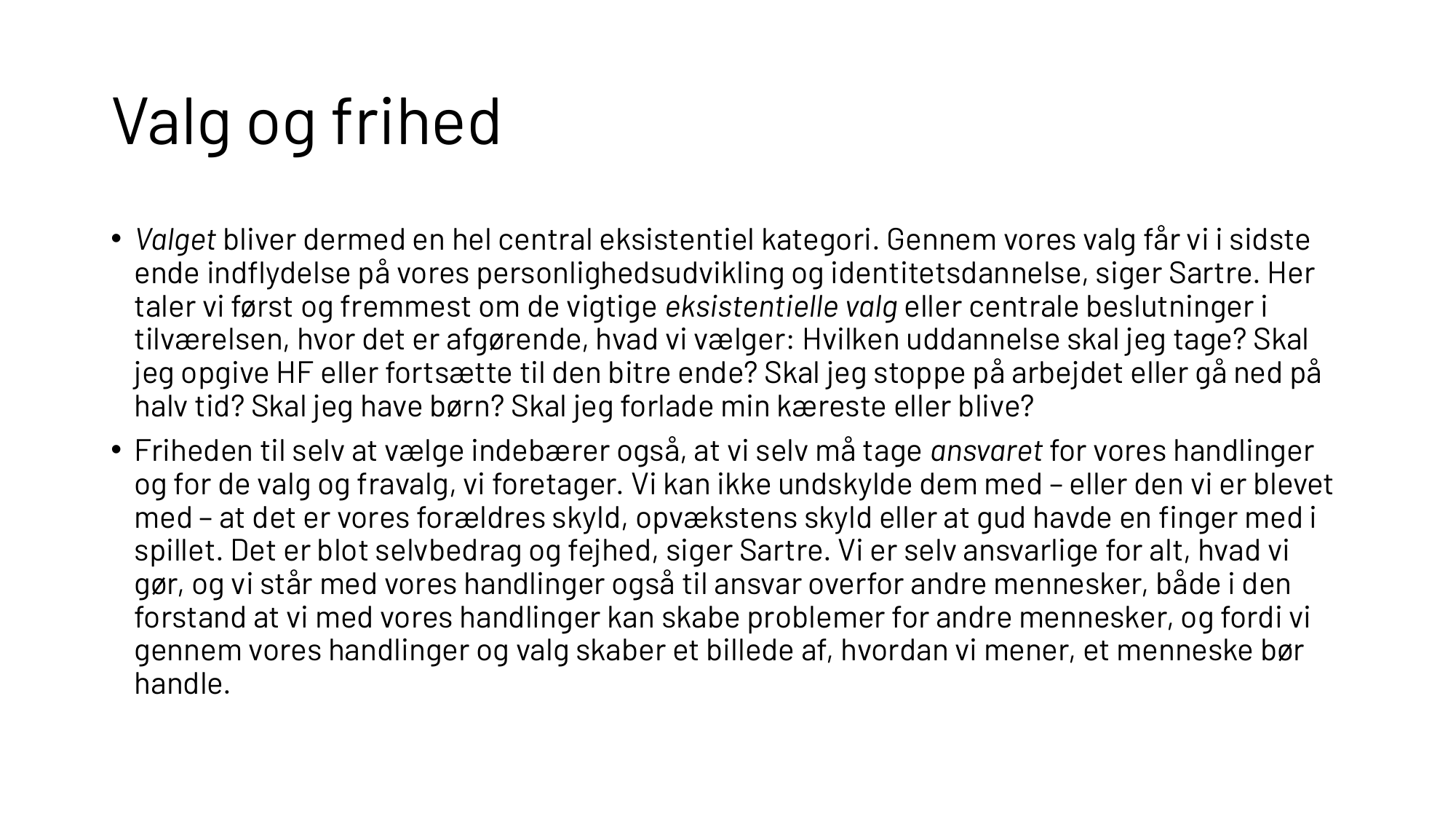

# Valg og frihed
Valget bliver dermed en hel central eksistentiel kategori. Gennem vores valg får vi i sidste ende indflydelse på vores personlighedsudvikling og identitetsdannelse, siger Sartre. Her taler vi først og fremmest om de vigtige eksistentielle valg eller centrale beslutninger i tilværelsen, hvor det er afgørende, hvad vi vælger: Hvilken uddannelse skal jeg tage? Skal jeg opgive HF eller fortsætte til den bitre ende? Skal jeg stoppe på arbejdet eller gå ned på halv tid? Skal jeg have børn? Skal jeg forlade min kæreste eller blive?
Friheden til selv at vælge indebærer også, at vi selv må tage ansvaret for vores handlinger og for de valg og fravalg, vi foretager. Vi kan ikke undskylde dem med – eller den vi er blevet med – at det er vores forældres skyld, opvækstens skyld eller at gud havde en finger med i spillet. Det er blot selvbedrag og fejhed, siger Sartre. Vi er selv ansvarlige for alt, hvad vi gør, og vi står med vores handlinger også til ansvar overfor andre mennesker, både i den forstand at vi med vores handlinger kan skabe problemer for andre mennesker, og fordi vi gennem vores handlinger og valg skaber et billede af, hvordan vi mener, et menneske bør handle.